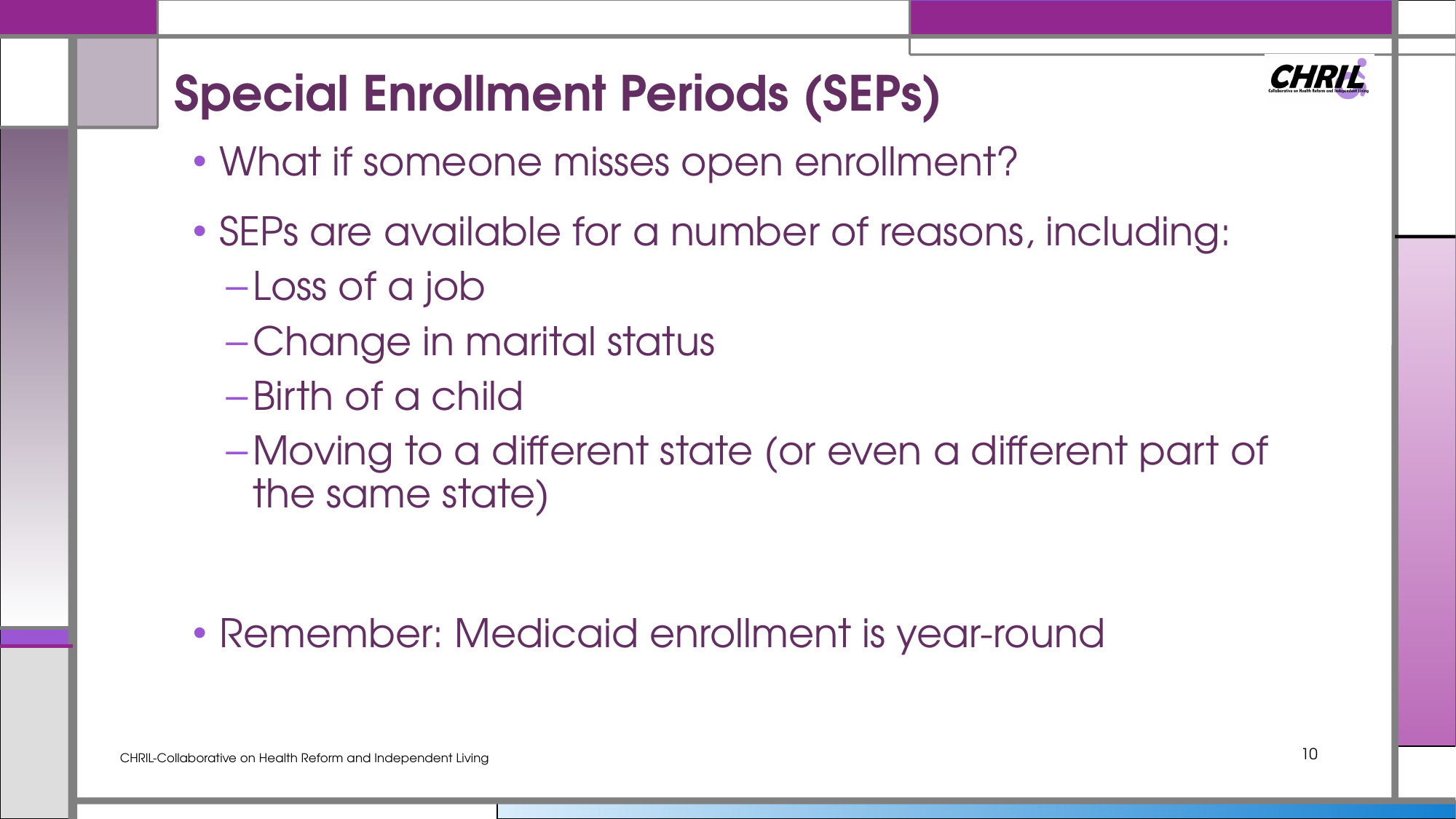

# Special Enrollment Periods (SEPs)
What if someone misses open enrollment?
SEPs are available for a number of reasons, including:
Loss of a job
Change in marital status
Birth of a child
Moving to a different state (or even a different part of the same state)

Remember: Medicaid enrollment is year-round
CHRIL-Collaborative on Health Reform and Independent Living
10